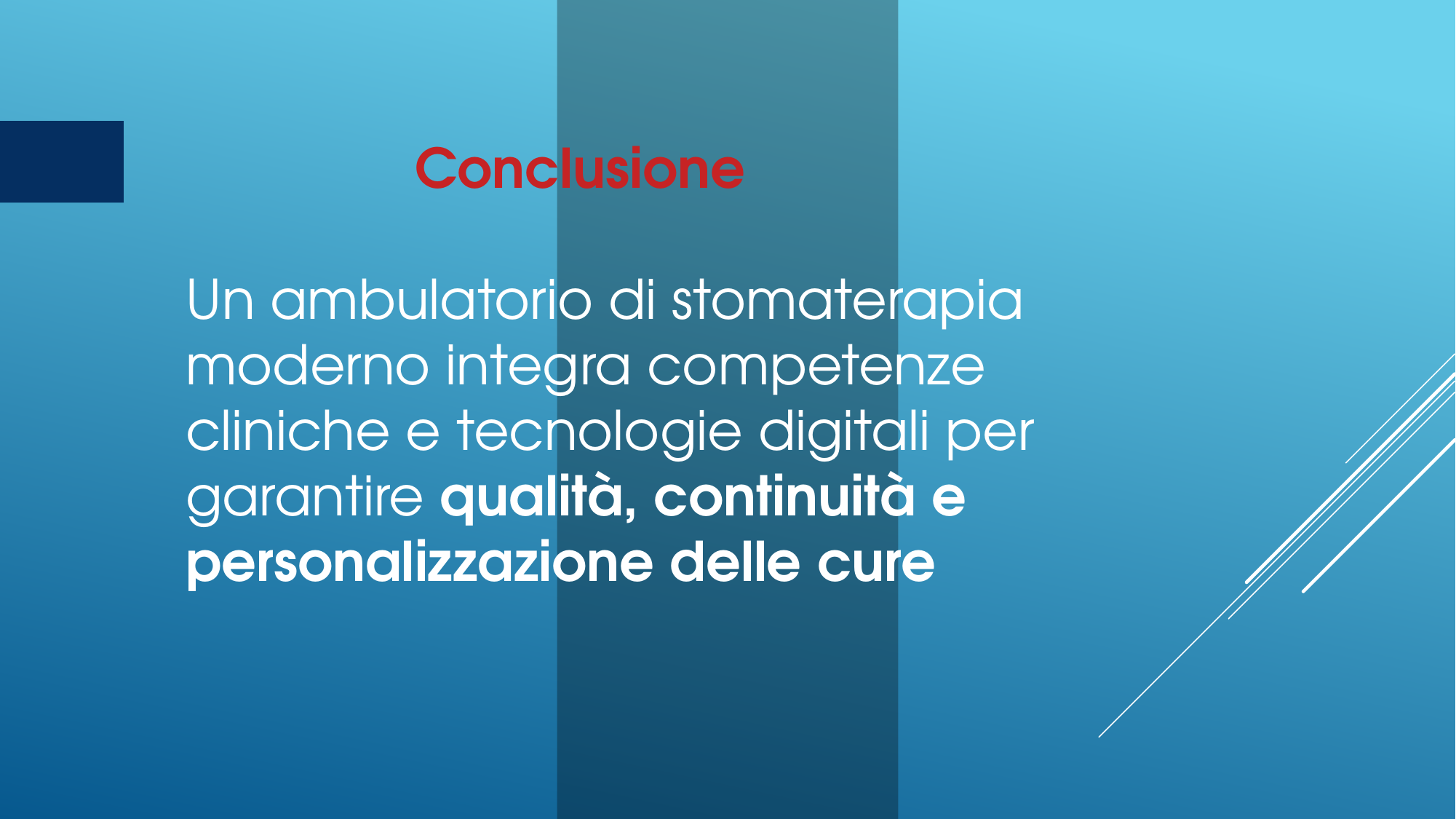

Conclusione
Un ambulatorio di stomaterapia moderno integra competenze cliniche e tecnologie digitali per garantire qualità, continuità e personalizzazione delle cure